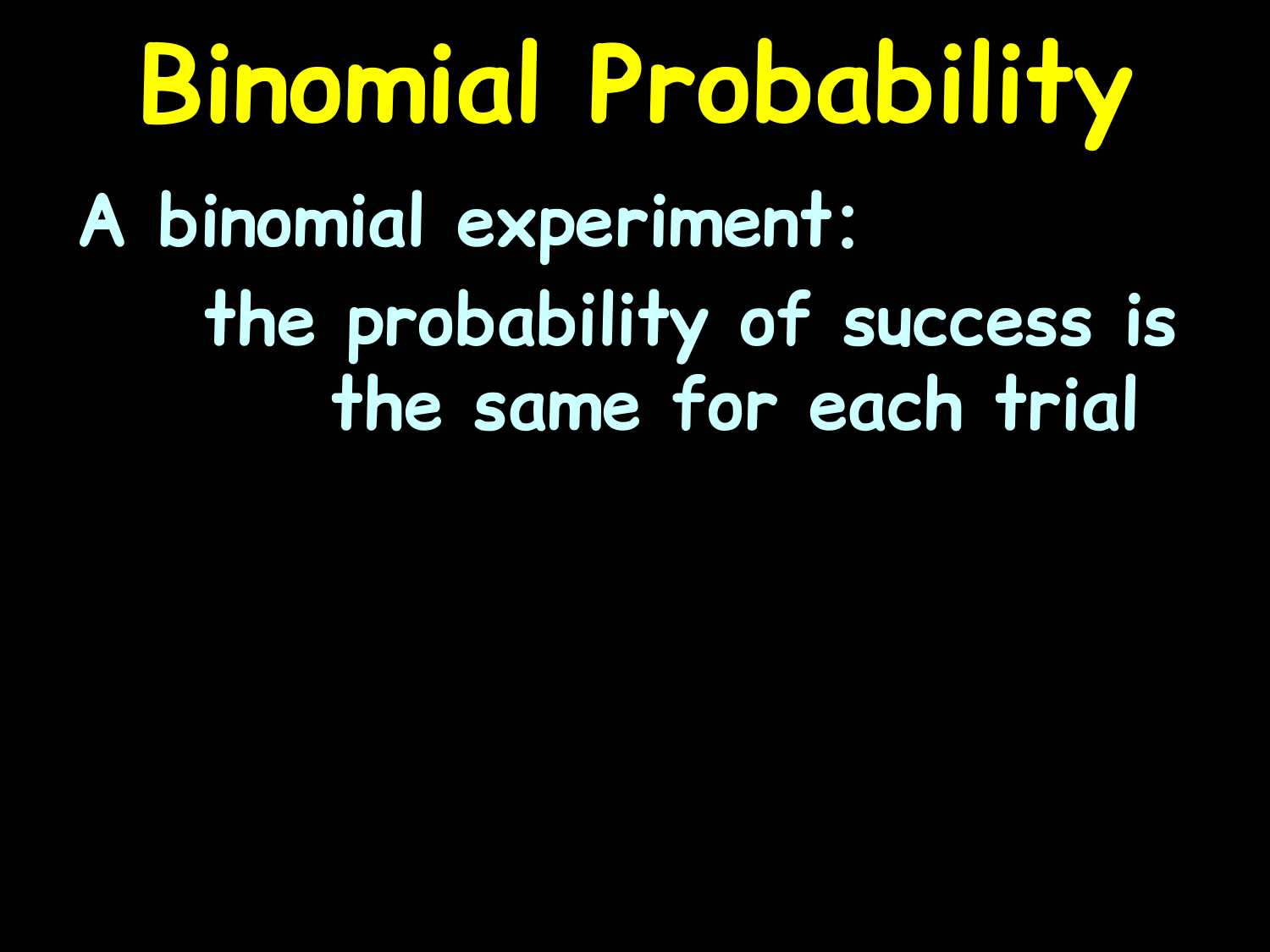

# Binomial Probability
A binomial experiment:
	the probability of success is
		the same for each trial